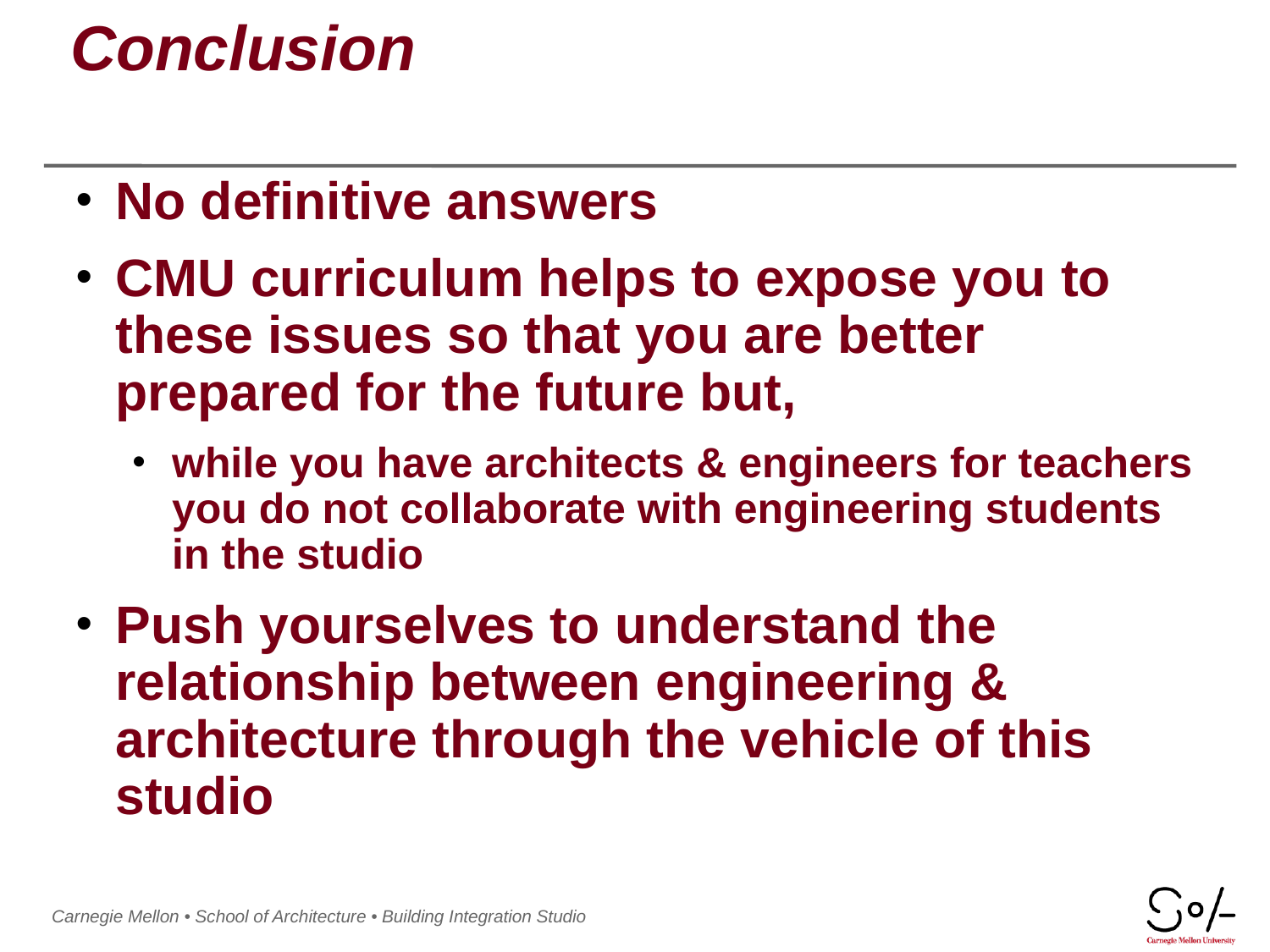

# Conclusion
No definitive answers
CMU curriculum helps to expose you to these issues so that you are better prepared for the future but,
while you have architects & engineers for teachers you do not collaborate with engineering students in the studio
Push yourselves to understand the relationship between engineering & architecture through the vehicle of this studio